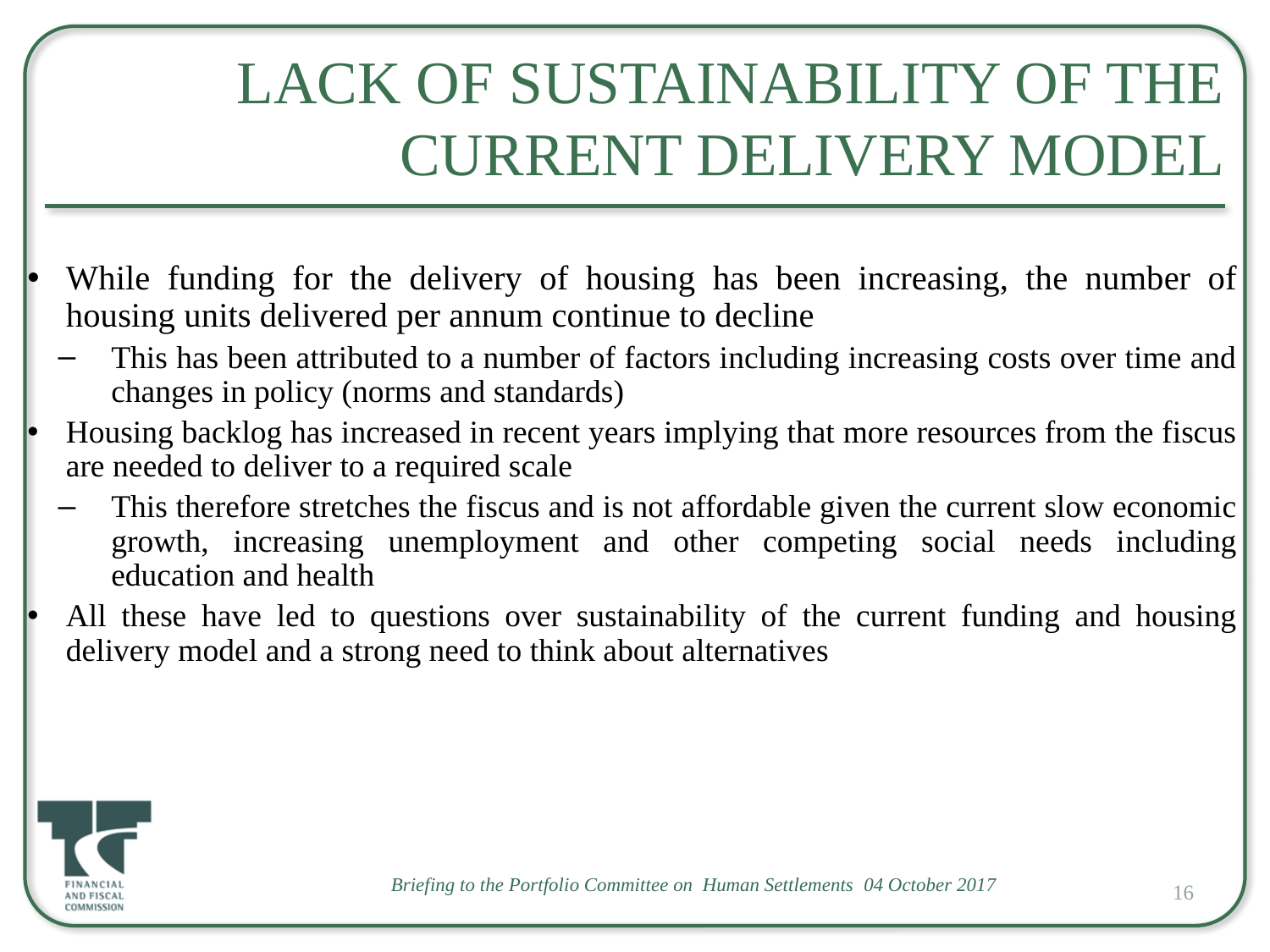

# Lack of sustainability of the current delivery model
While funding for the delivery of housing has been increasing, the number of housing units delivered per annum continue to decline
This has been attributed to a number of factors including increasing costs over time and changes in policy (norms and standards)
Housing backlog has increased in recent years implying that more resources from the fiscus are needed to deliver to a required scale
This therefore stretches the fiscus and is not affordable given the current slow economic growth, increasing unemployment and other competing social needs including education and health
All these have led to questions over sustainability of the current funding and housing delivery model and a strong need to think about alternatives

16
Briefing to the Portfolio Committee on  Human Settlements  04 October 2017